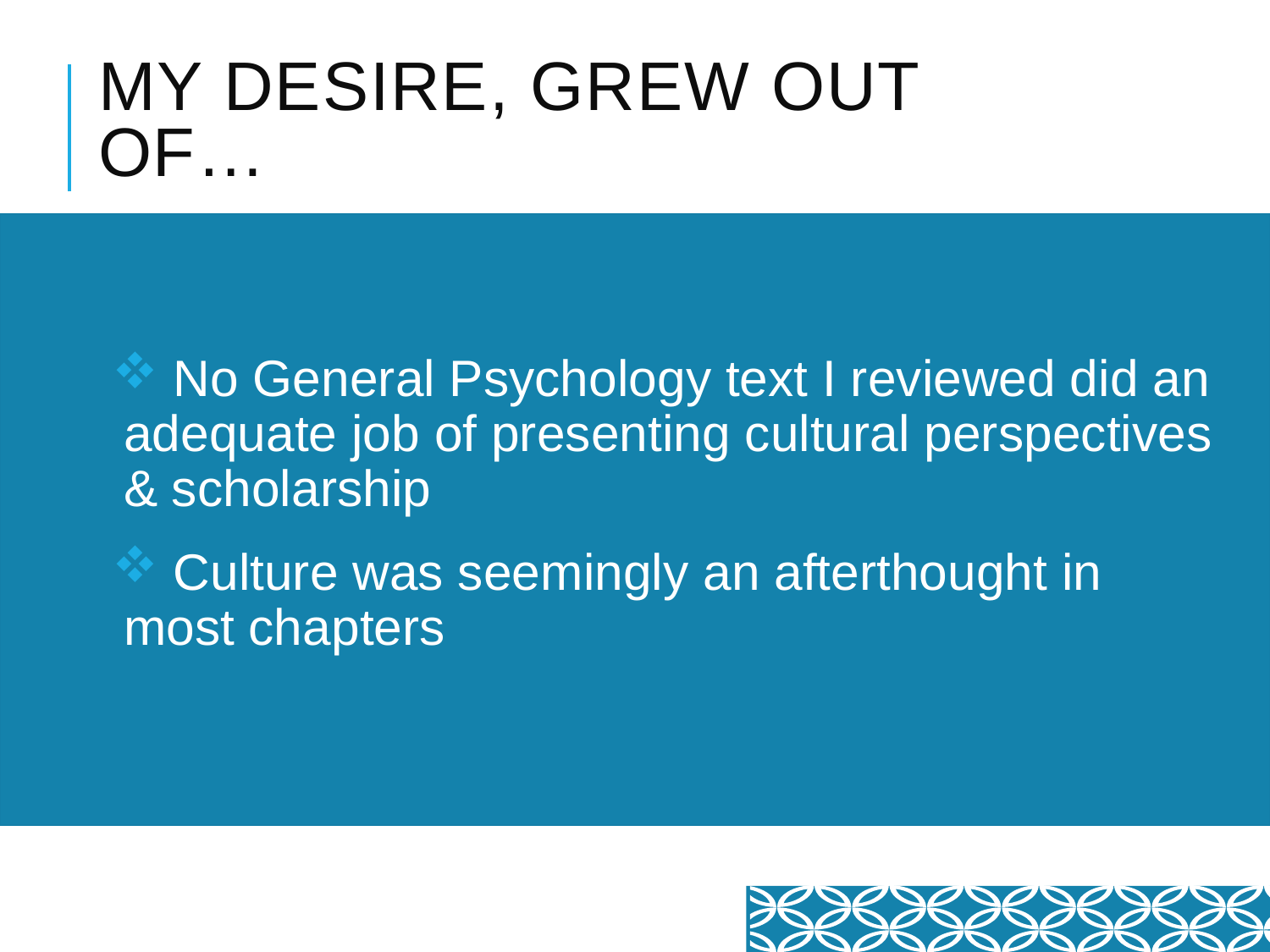

# MY DESIRE, GREW OUT OF…

 No General Psychology text I reviewed did an adequate job of presenting cultural perspectives & scholarship
 Culture was seemingly an afterthought in most chapters